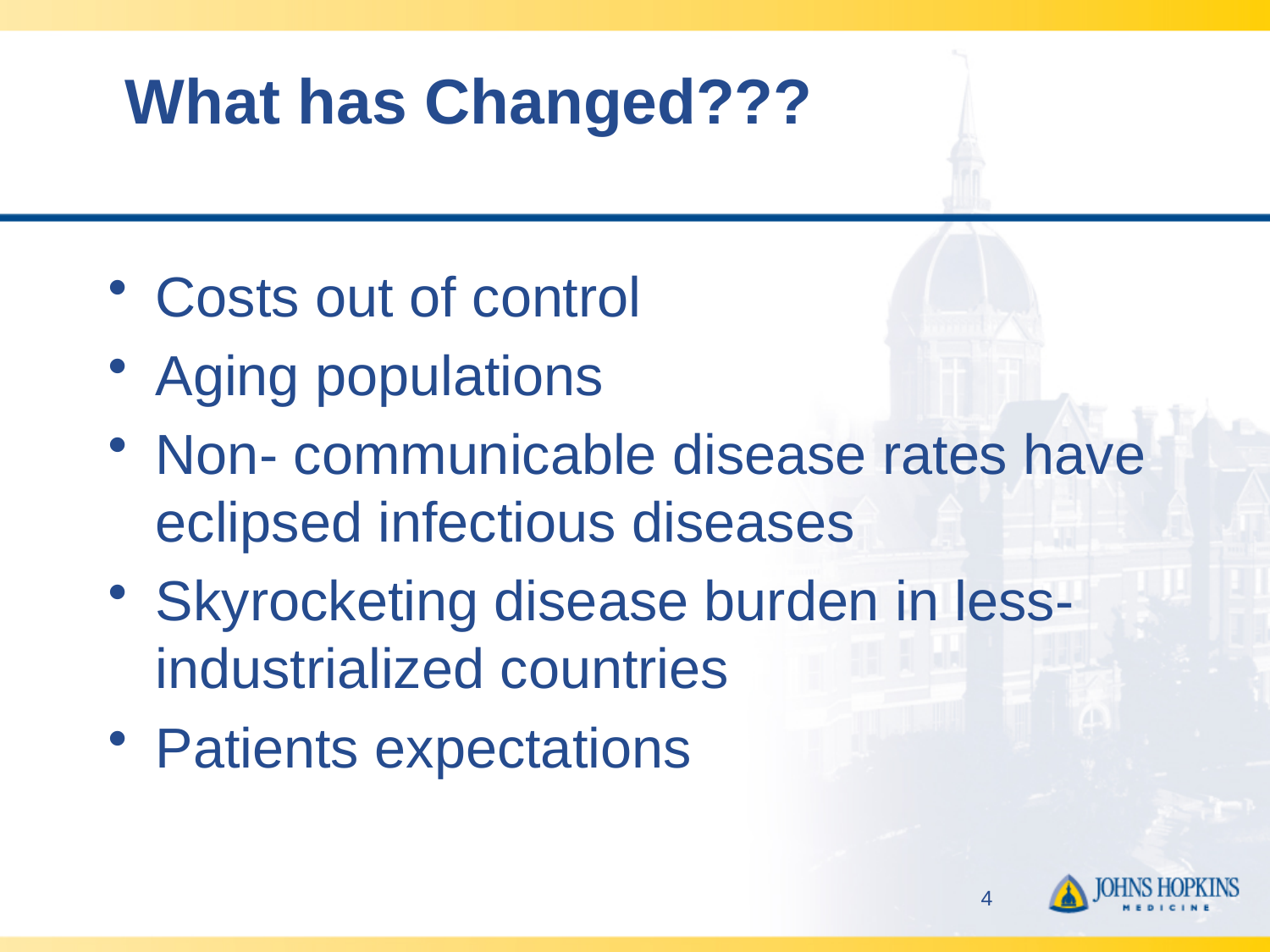

# What has Changed???
Costs out of control
Aging populations
Non- communicable disease rates have eclipsed infectious diseases
Skyrocketing disease burden in less-industrialized countries
Patients expectations
4